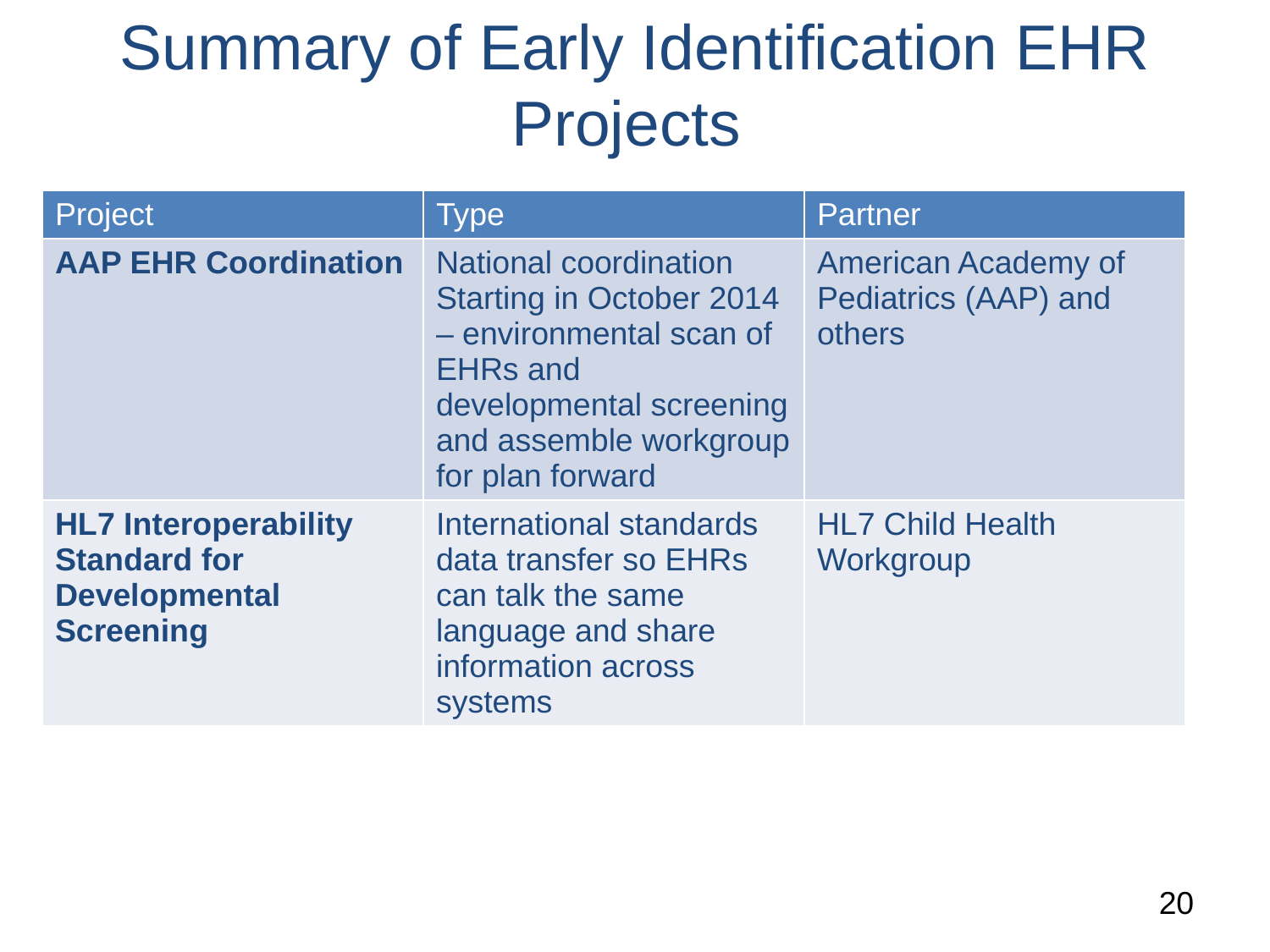

# Summary of Early Identification EHR Projects
| Project | Type | Partner |
| --- | --- | --- |
| AAP EHR Coordination | National coordination Starting in October 2014 – environmental scan of EHRs and developmental screening and assemble workgroup for plan forward | American Academy of Pediatrics (AAP) and others |
| HL7 Interoperability Standard for Developmental Screening | International standards data transfer so EHRs can talk the same language and share information across systems | HL7 Child Health Workgroup |

20